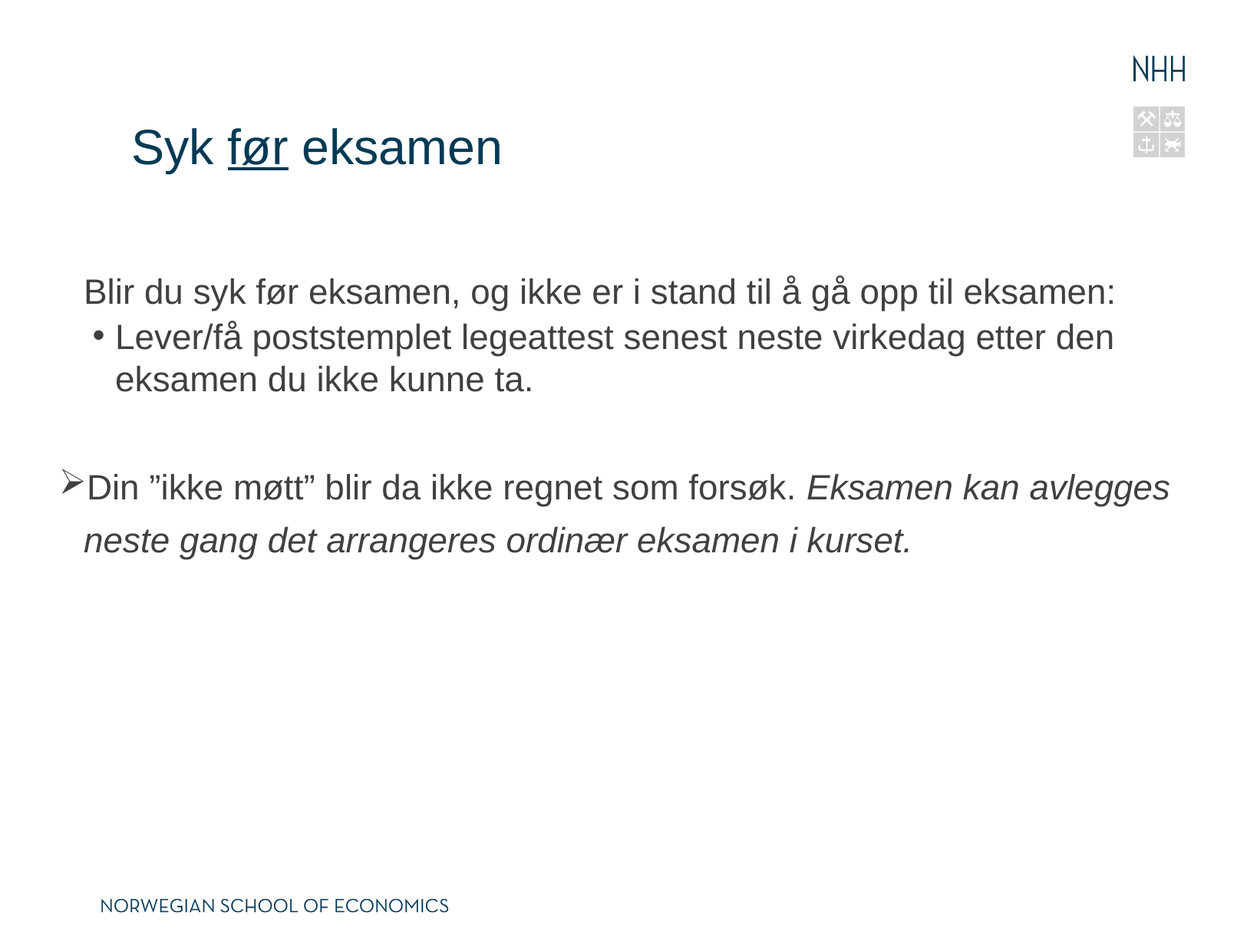

# Syk før eksamen
	Blir du syk før eksamen, og ikke er i stand til å gå opp til eksamen:
Lever/få poststemplet legeattest senest neste virkedag etter den eksamen du ikke kunne ta.

Din ”ikke møtt” blir da ikke regnet som forsøk. Eksamen kan avlegges neste gang det arrangeres ordinær eksamen i kurset.